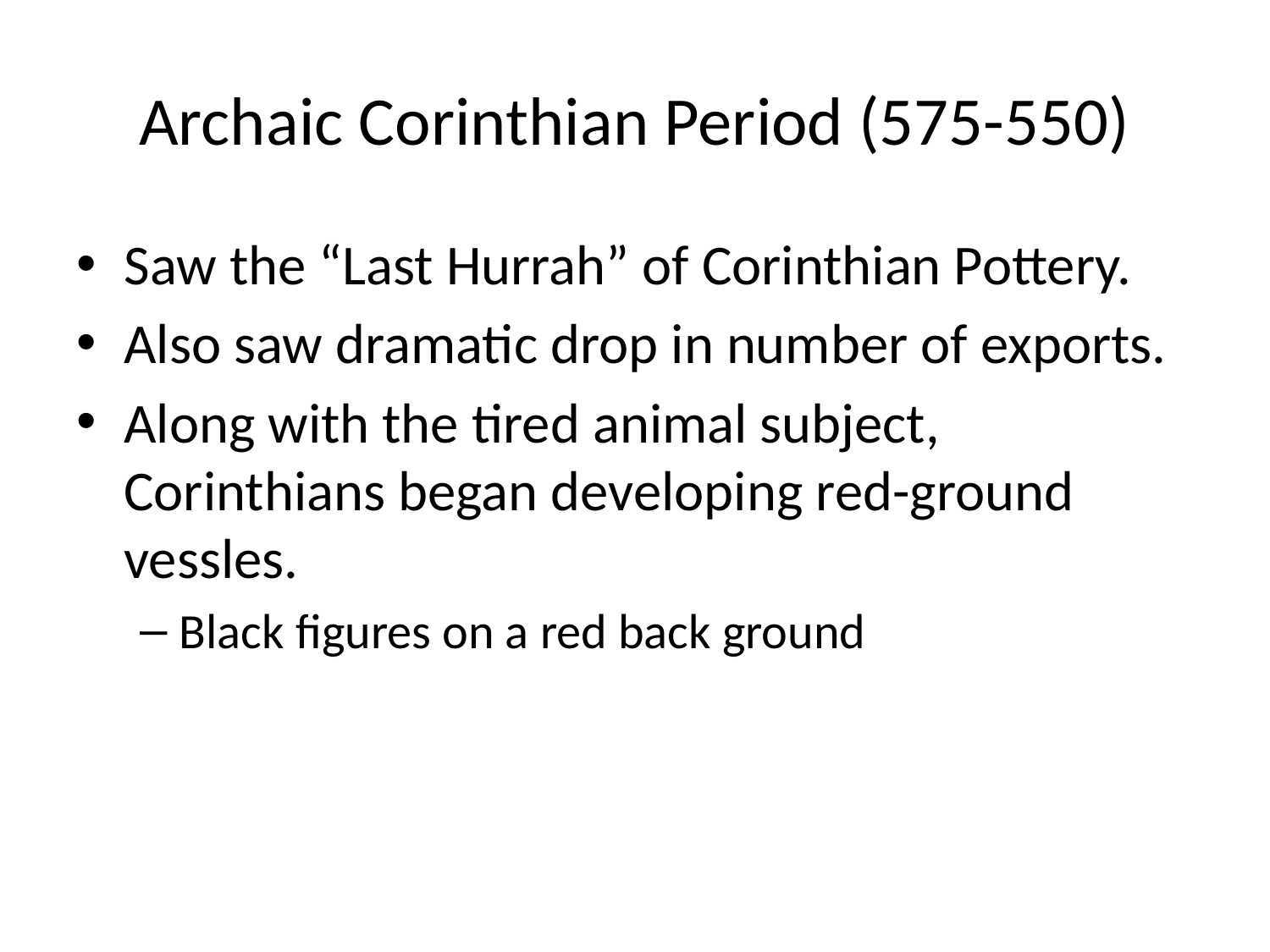

# Archaic Corinthian Period (575-550)
Saw the “Last Hurrah” of Corinthian Pottery.
Also saw dramatic drop in number of exports.
Along with the tired animal subject, Corinthians began developing red-ground vessles.
Black figures on a red back ground